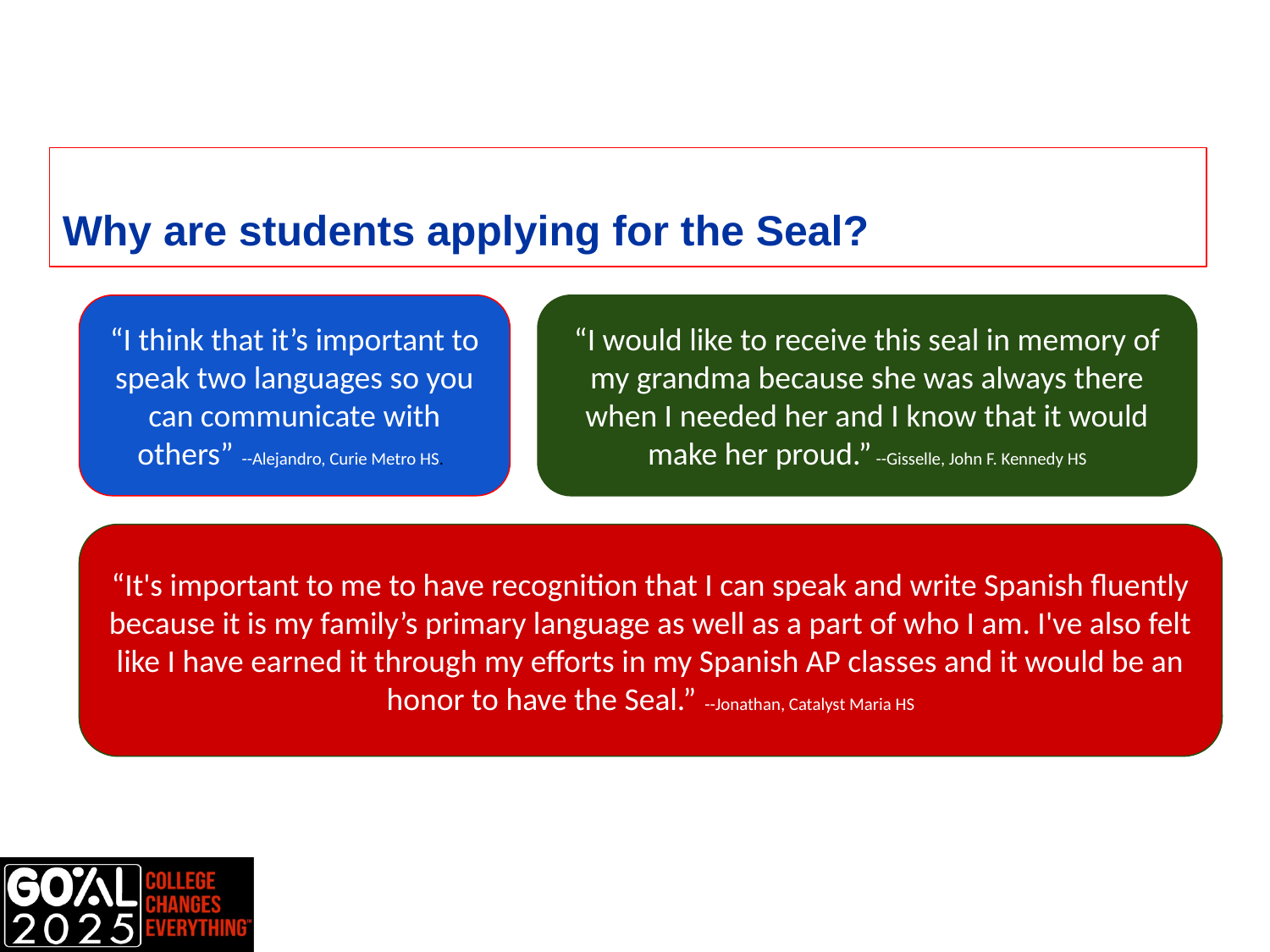

# Why are students applying for the Seal?

“I think that it’s important to speak two languages so you can communicate with others”  --Alejandro, Curie Metro HS.
“I would like to receive this seal in memory of my grandma because she was always there when I needed her and I know that it would make her proud.” --Gisselle, John F. Kennedy HS
“It's important to me to have recognition that I can speak and write Spanish fluently because it is my family’s primary language as well as a part of who I am. I've also felt like I have earned it through my efforts in my Spanish AP classes and it would be an honor to have the Seal.”  --Jonathan, Catalyst Maria HS